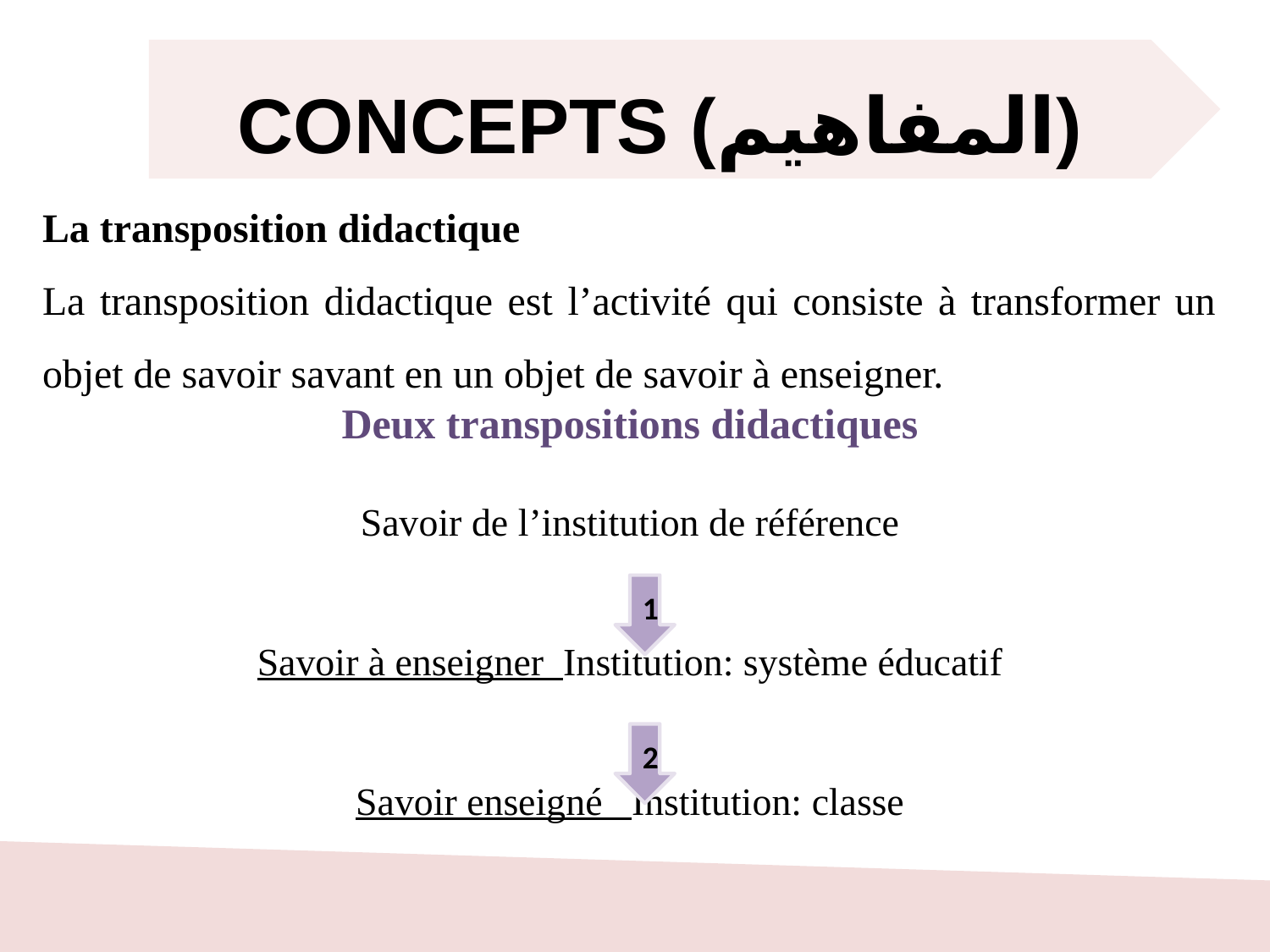

La transposition didactique
La transposition didactique est l’activité qui consiste à transformer un objet de savoir savant en un objet de savoir à enseigner.
Deux transpositions didactiques

Savoir de l’institution de référence

Savoir à enseigner  Institution: système éducatif

Savoir enseigné   Institution: classe

CONCEPTS (المفاهيم)
1

2

12